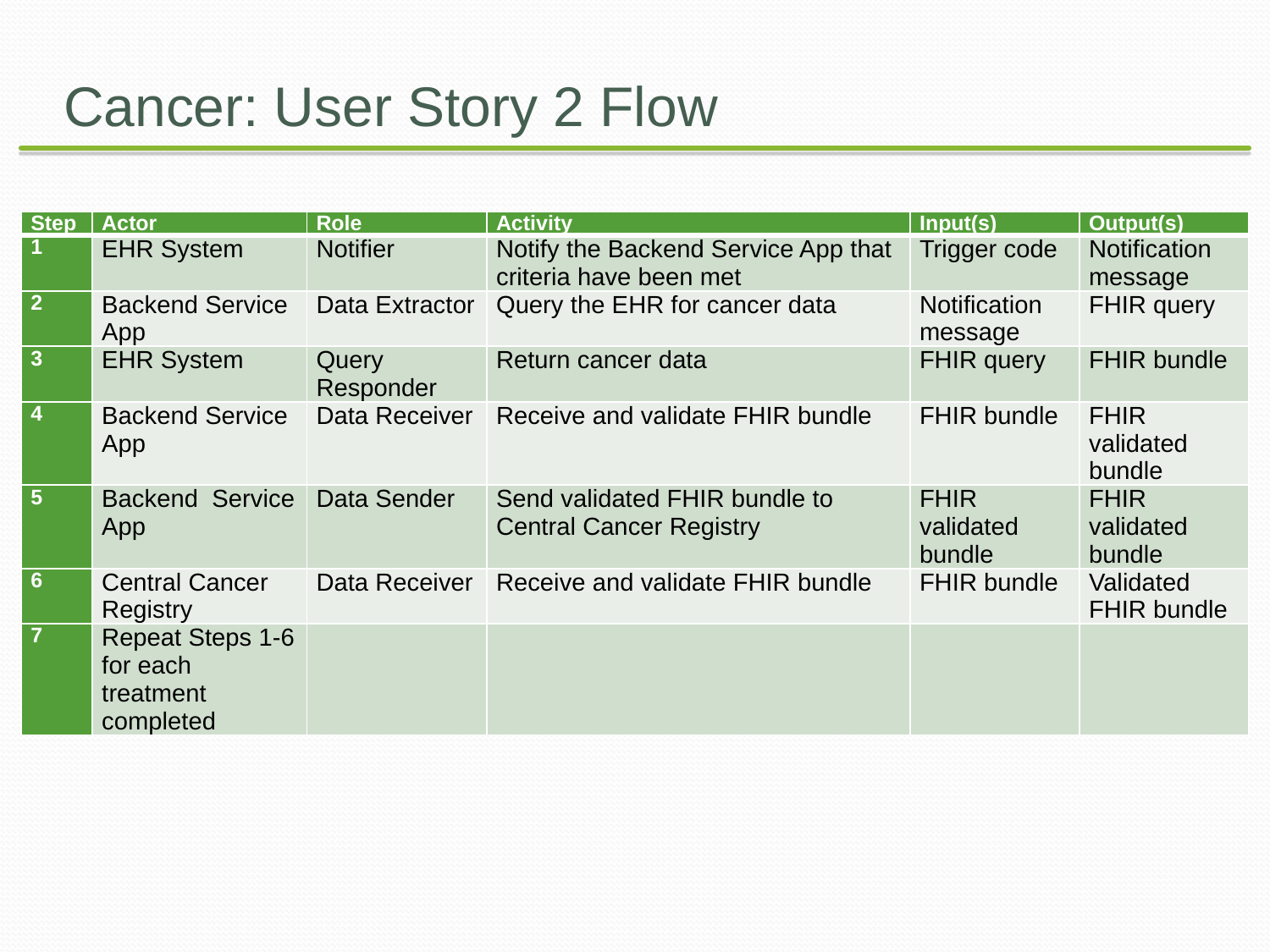

# Cancer: User Story 2 Flow
| Step | Actor | Role | Activity | Input(s) | Output(s) |
| --- | --- | --- | --- | --- | --- |
| 1 | EHR System | Notifier | Notify the Backend Service App that criteria have been met | Trigger code | Notification message |
| 2 | Backend Service App | Data Extractor | Query the EHR for cancer data | Notification message | FHIR query |
| 3 | EHR System | Query Responder | Return cancer data | FHIR query | FHIR bundle |
| 4 | Backend Service App | Data Receiver | Receive and validate FHIR bundle | FHIR bundle | FHIR validated bundle |
| 5 | Backend Service App | Data Sender | Send validated FHIR bundle to Central Cancer Registry | FHIR validated bundle | FHIR validated bundle |
| 6 | Central Cancer Registry | Data Receiver | Receive and validate FHIR bundle | FHIR bundle | Validated FHIR bundle |
| 7 | Repeat Steps 1-6 for each treatment completed |  |  |  |  |